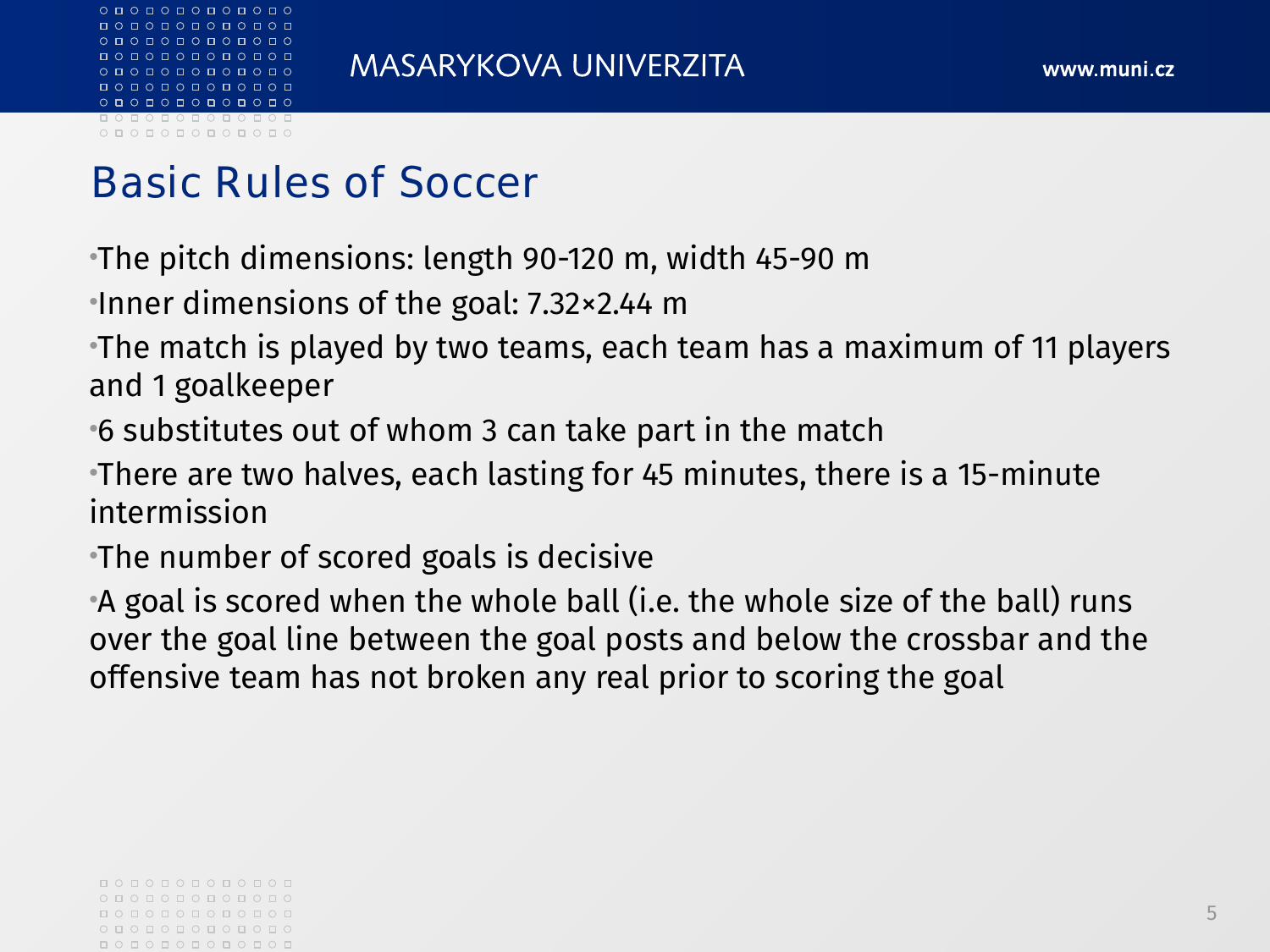

# Basic Rules of Soccer
The pitch dimensions: length 90-120 m, width 45-90 m
Inner dimensions of the goal: 7.32×2.44 m
The match is played by two teams, each team has a maximum of 11 players and 1 goalkeeper
6 substitutes out of whom 3 can take part in the match
There are two halves, each lasting for 45 minutes, there is a 15-minute intermission
The number of scored goals is decisive
A goal is scored when the whole ball (i.e. the whole size of the ball) runs over the goal line between the goal posts and below the crossbar and the offensive team has not broken any real prior to scoring the goal

5